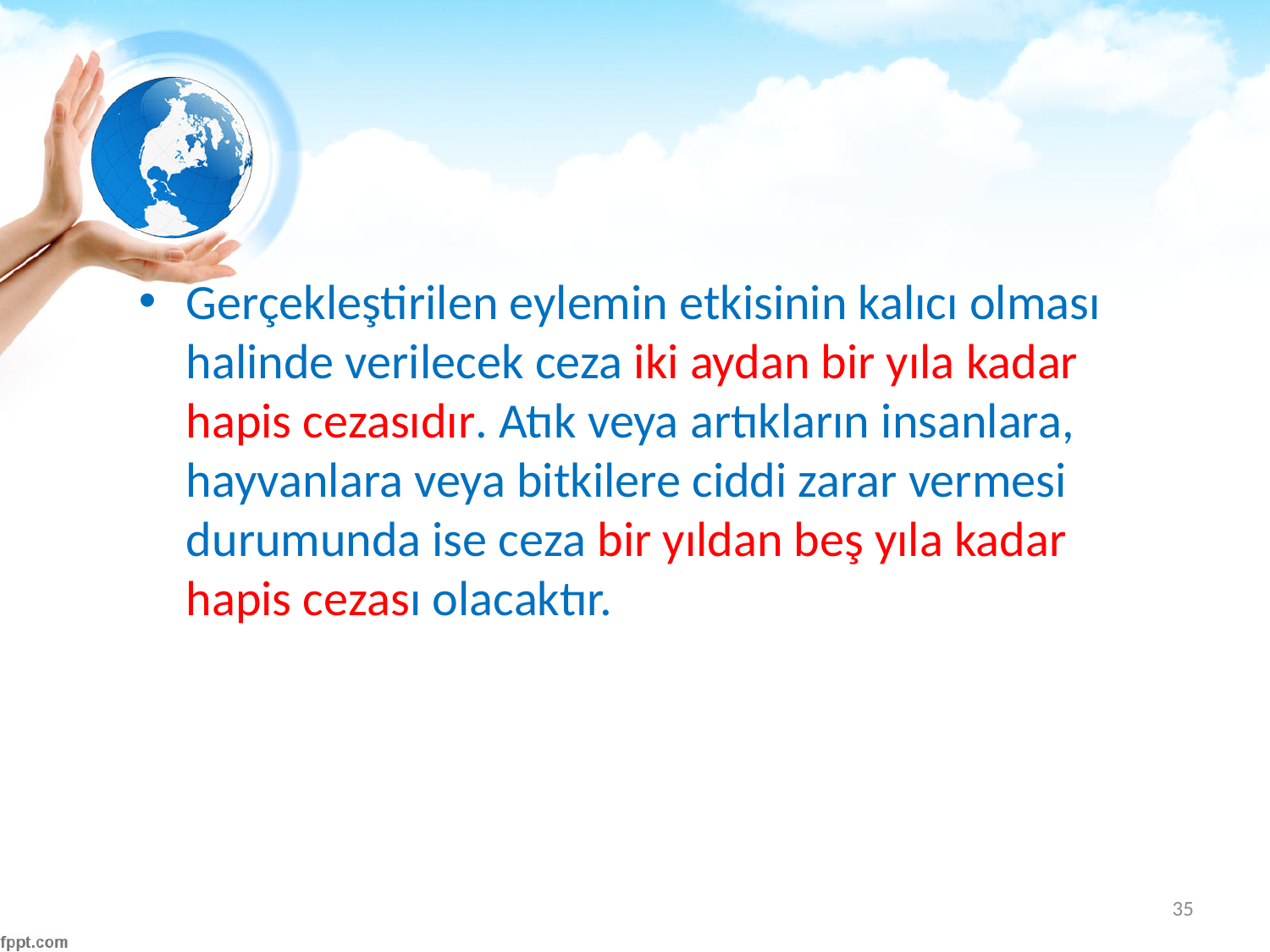

#
Gerçekleştirilen eylemin etkisinin kalıcı olması halinde verilecek ceza iki aydan bir yıla kadar hapis cezasıdır. Atık veya artıkların insanlara, hayvanlara veya bitkilere ciddi zarar vermesi durumunda ise ceza bir yıldan beş yıla kadar hapis cezası olacaktır.
35